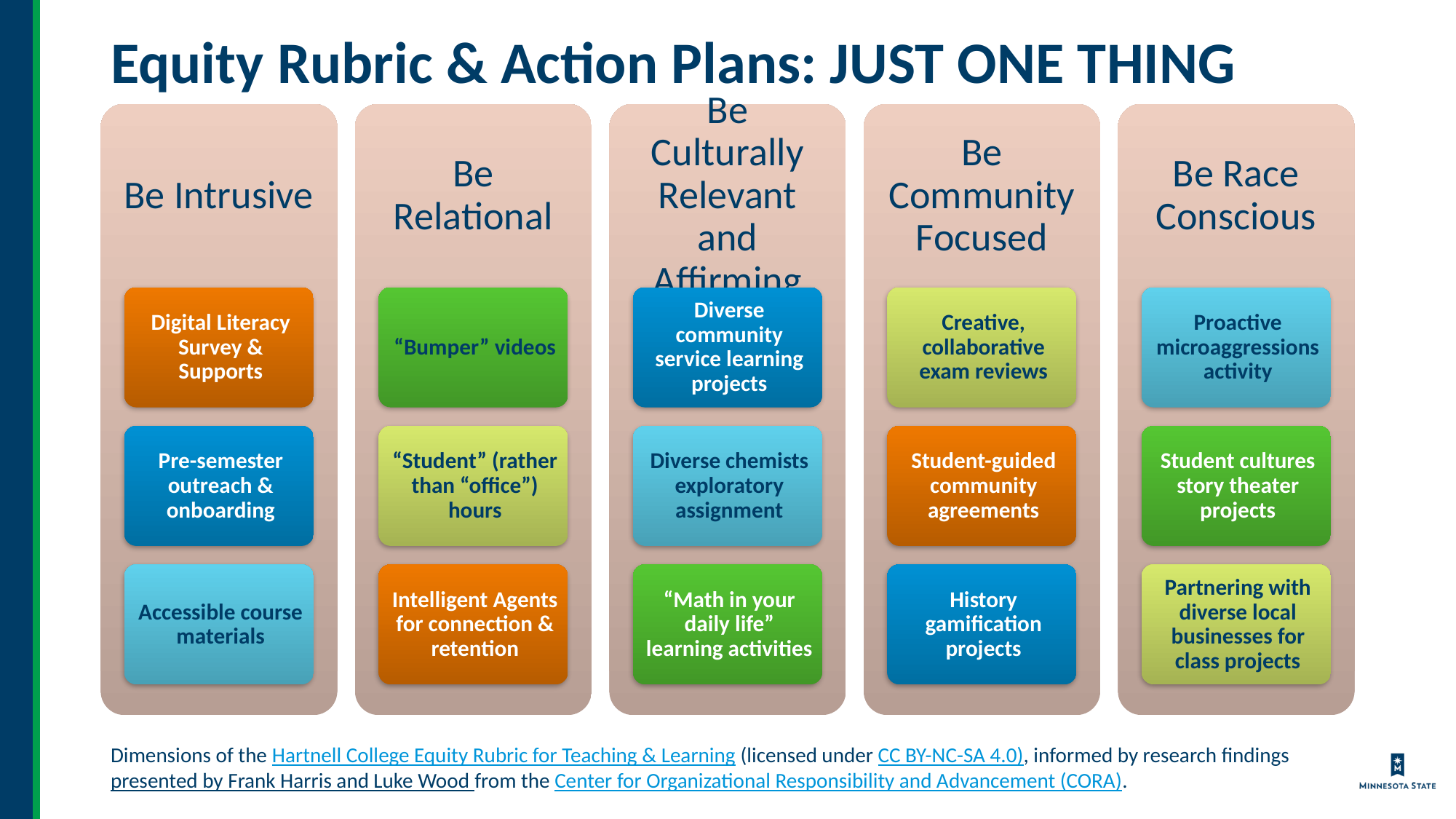

# Equity Rubric & Action Plans: JUST ONE THING
Be Intrusive
Digital Literacy Survey & Supports
Pre-semester outreach & onboarding
Accessible course materials
Be Relational
“Bumper” videos
“Student” (rather than “office”) hours
Intelligent Agents for connection & retention
Be Culturally Relevant and Affirming
Diverse community service learning projects
Diverse chemists exploratory assignment
“Math in your daily life” learning activities
Be Community Focused
Creative, collaborative exam reviews
Student-guided community agreements
History gamification projects
Be Race Conscious
Proactive microaggressions activity
Student cultures story theater projects
Partnering with diverse local businesses for class projects
Dimensions of the Hartnell College Equity Rubric for Teaching & Learning (licensed under CC BY-NC-SA 4.0), informed by research findings presented by Frank Harris and Luke Wood from the Center for Organizational Responsibility and Advancement (CORA).